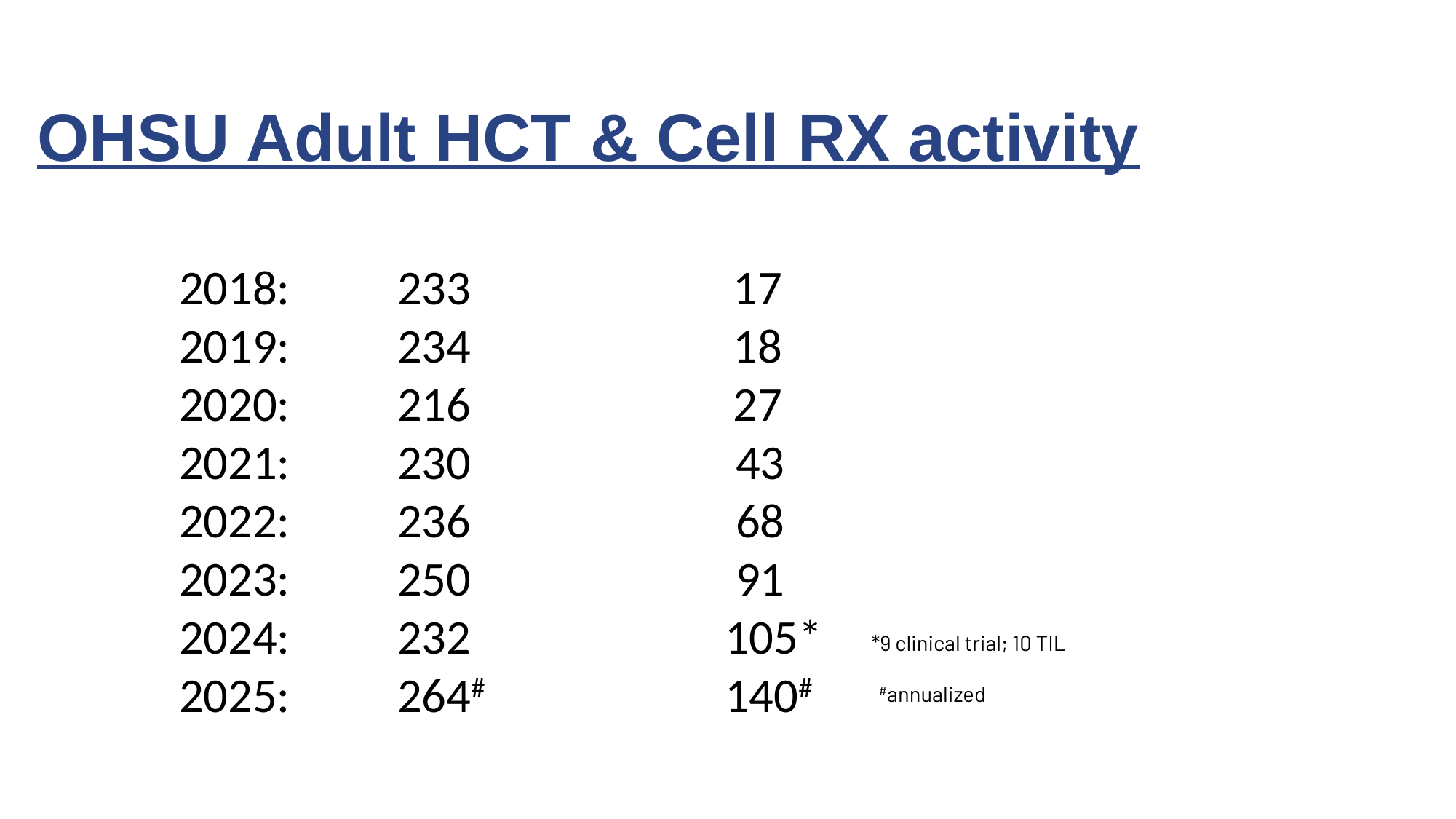

# OHSU Adult HCT & Cell RX activity
2018:  	233                        17
2019:	234                        18
2020:  	216                        27
2021:  	230			 43
2022:  	236			 68
2023:  	250		   	 91
2024:	232			105*
2025: 	264#			140#

*9 clinical trial; 10 TIL
#annualized